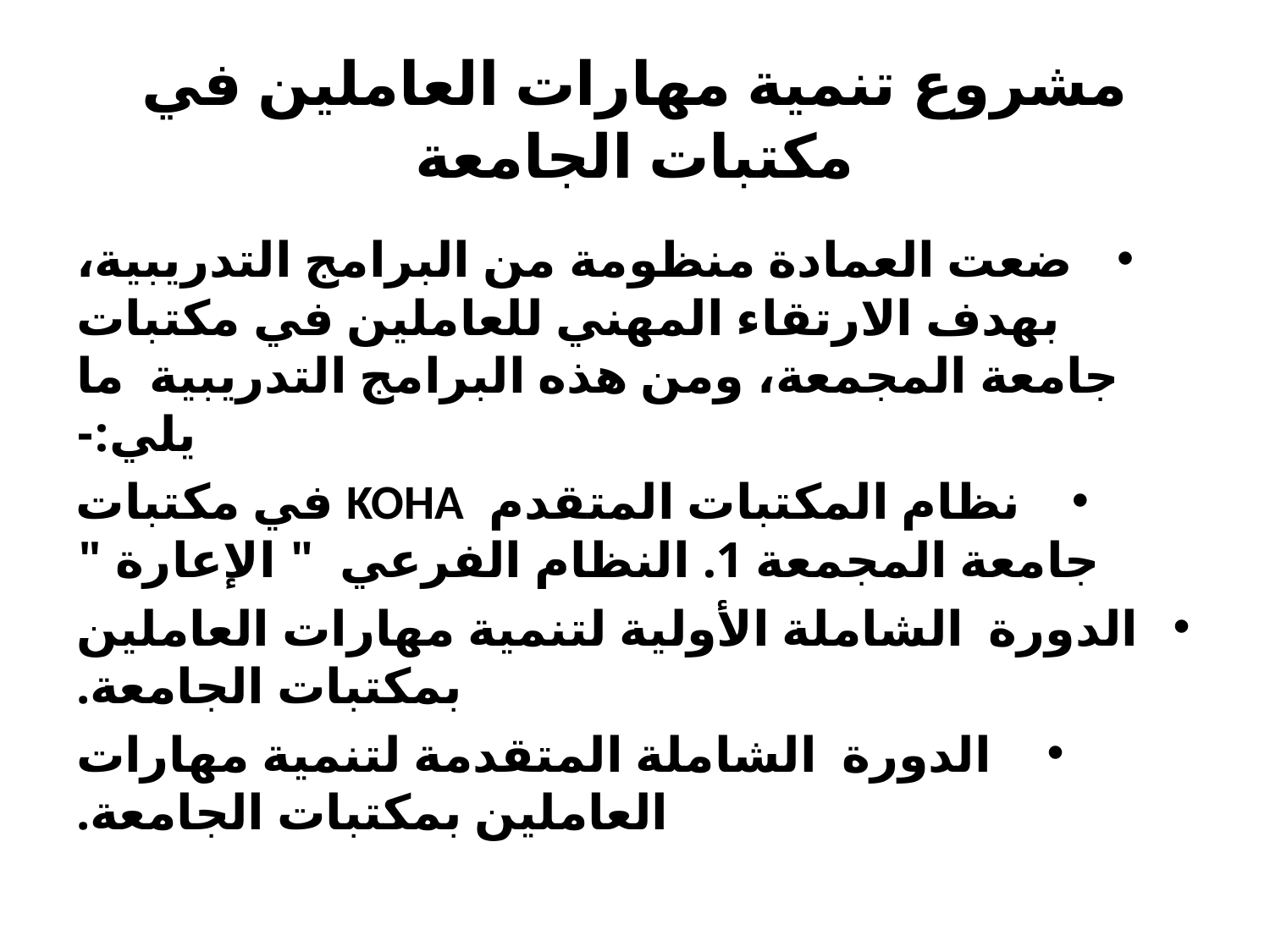

# مشروع تنمية مهارات العاملين في مكتبات الجامعة
ضعت العمادة منظومة من البرامج التدريبية، بهدف الارتقاء المهني للعاملين في مكتبات جامعة المجمعة، ومن هذه البرامج التدريبية  ما يلي:-
نظام المكتبات المتقدم  KOHA في مكتبات جامعة المجمعة 1. النظام الفرعي  " الإعارة "
الدورة  الشاملة الأولية لتنمية مهارات العاملين بمكتبات الجامعة.
الدورة  الشاملة المتقدمة لتنمية مهارات العاملين بمكتبات الجامعة.